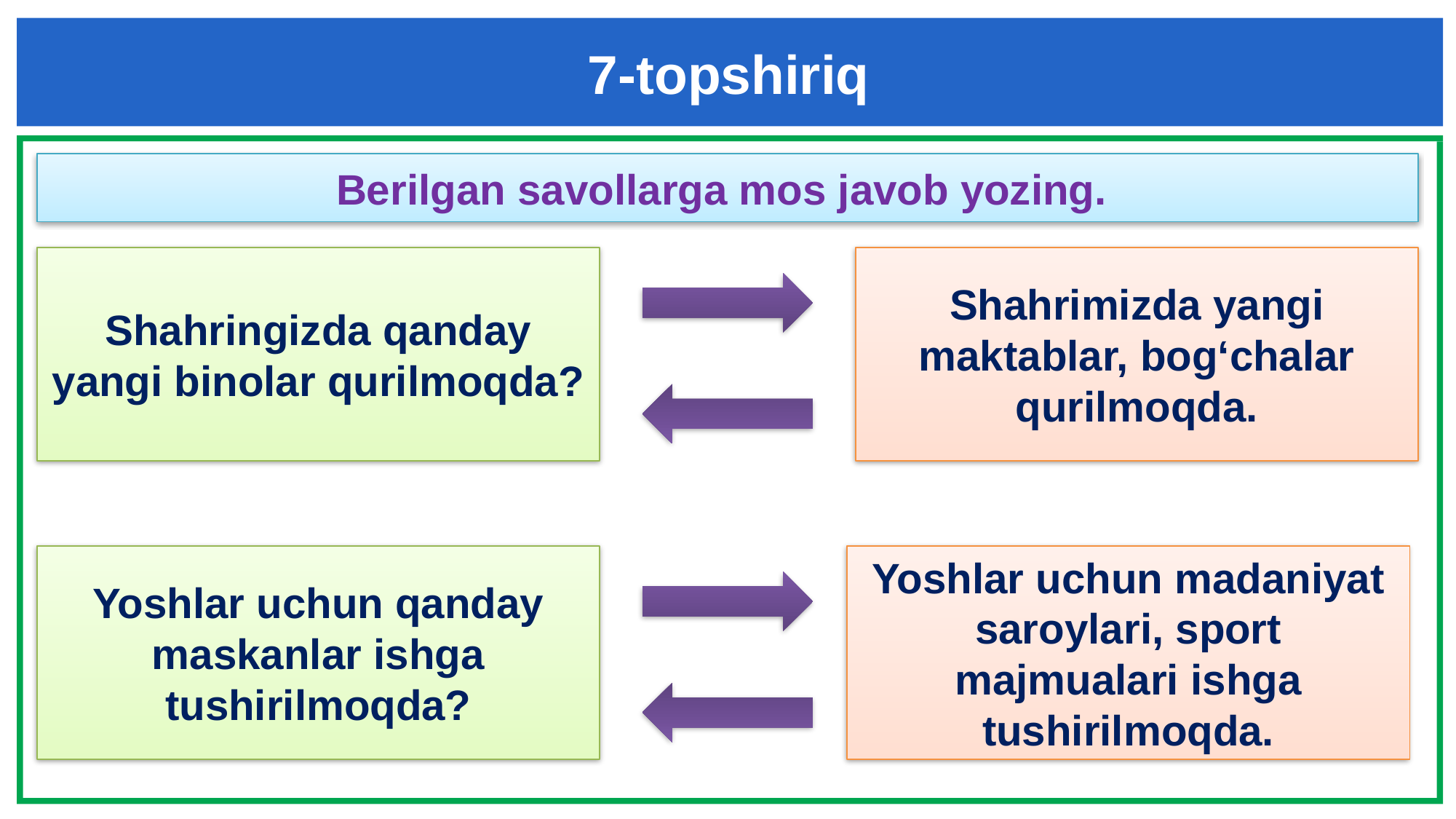

7-topshiriq
Berilgan savollarga mos javob yozing.
Shahringizda qanday yangi binolar qurilmoqda?
Shahrimizda yangi maktablar, bog‘chalar qurilmoqda.

Yoshlar uchun qanday maskanlar ishga tushirilmoqda?
Yoshlar uchun madaniyat saroylari, sport majmualari ishga tushirilmoqda.